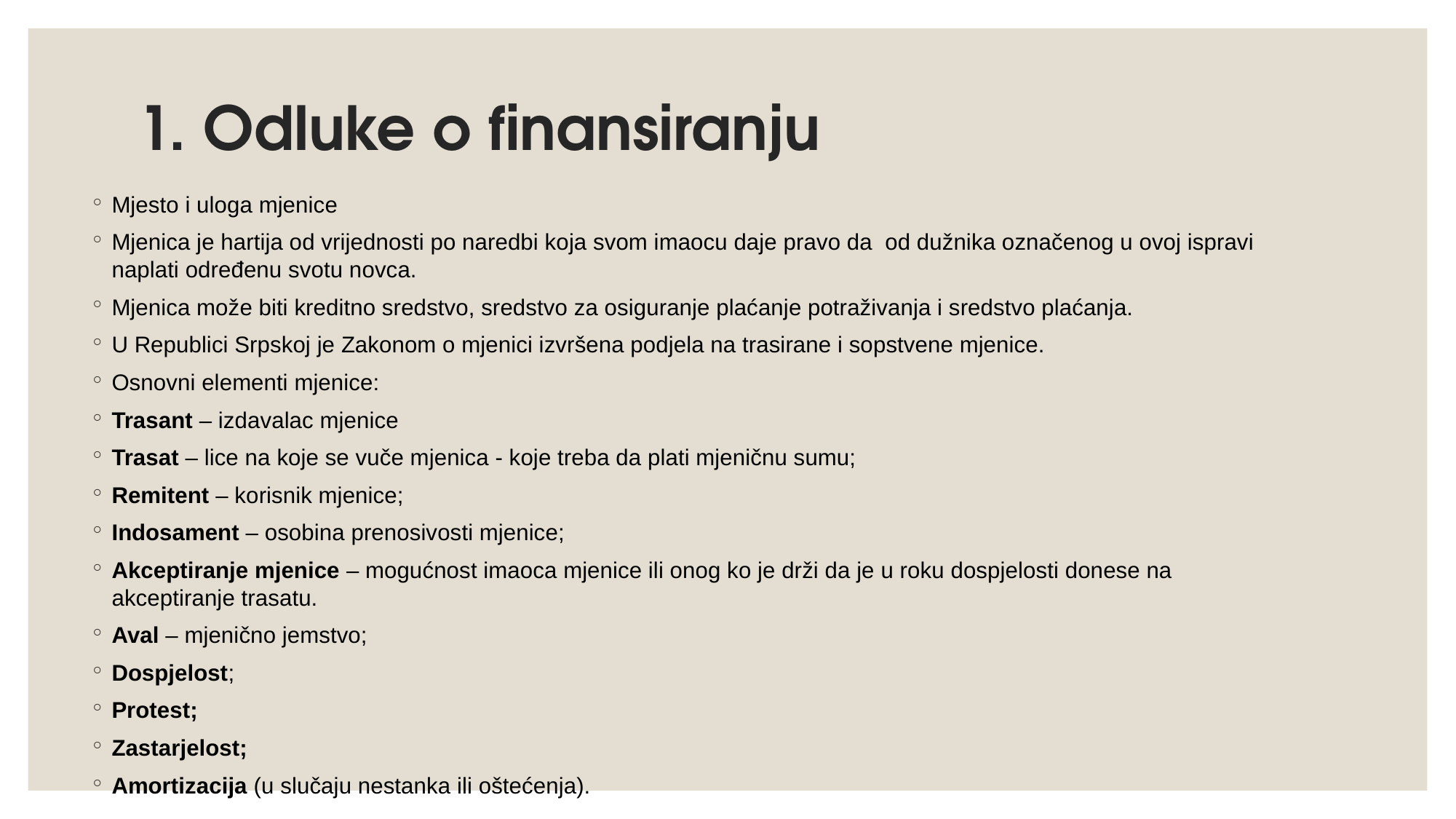

# 1. Odluke o finansiranju
Mjesto i uloga mjenice
Mjenica je hartija od vrijednosti po naredbi koja svom imaocu daje pravo da  od dužnika označenog u ovoj ispravi naplati određenu svotu novca.
Mjenica može biti kreditno sredstvo, sredstvo za osiguranje plaćanje potraživanja i sredstvo plaćanja.
U Republici Srpskoj je Zakonom o mjenici izvršena podjela na trasirane i sopstvene mjenice.
Osnovni elementi mjenice:
Trasant – izdavalac mjenice
Trasat – lice na koje se vuče mjenica - koje treba da plati mjeničnu sumu;
Remitent – korisnik mjenice;
Indosament – osobina prenosivosti mjenice;
Akceptiranje mjenice – mogućnost imaoca mjenice ili onog ko je drži da je u roku dospjelosti donese na akceptiranje trasatu.
Aval – mjenično jemstvo;
Dospjelost;
Protest;
Zastarjelost;
Amortizacija (u slučaju nestanka ili oštećenja).